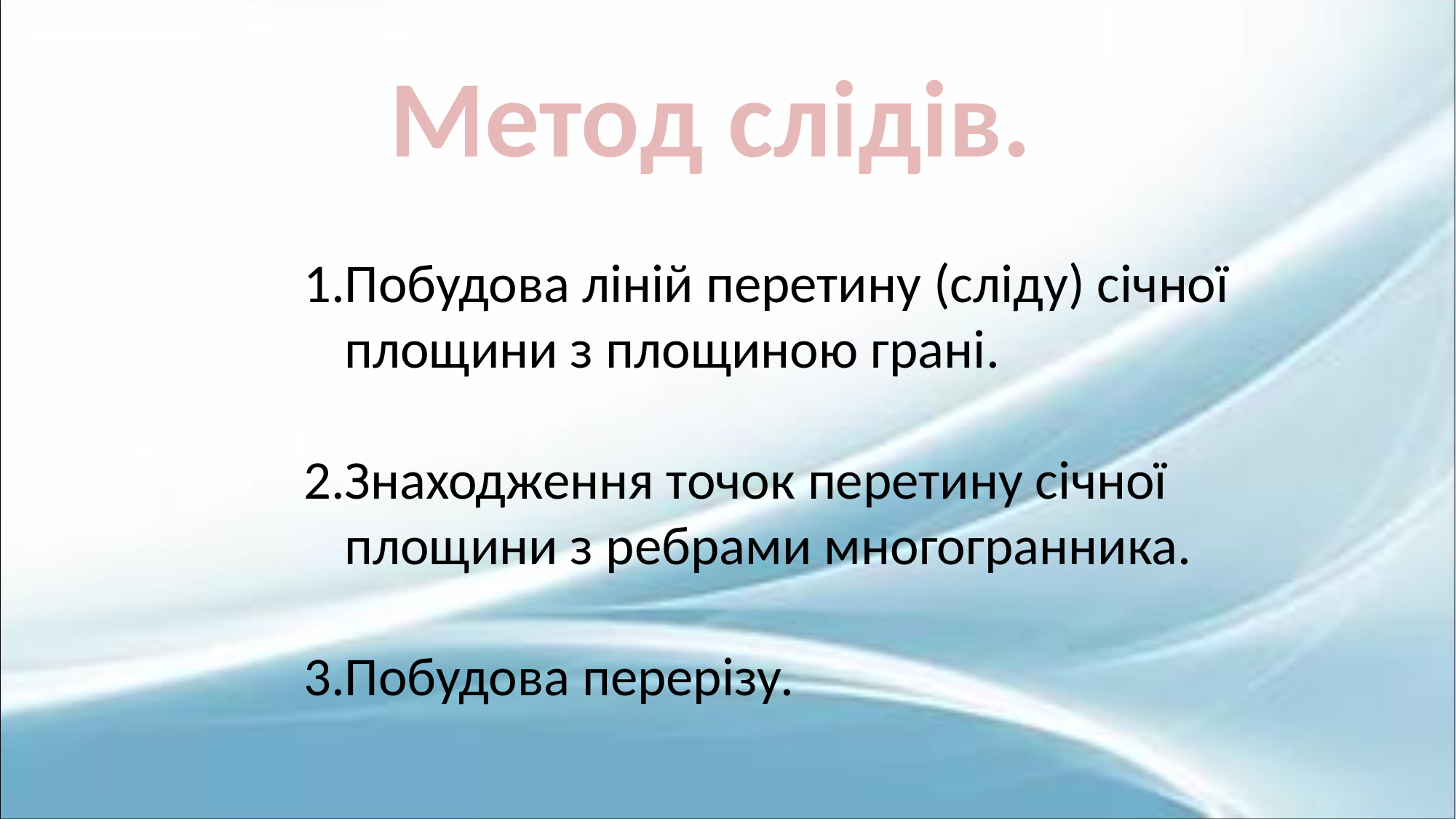

Метод слідів.
Побудова ліній перетину (сліду) січної площини з площиною грані.

Знаходження точок перетину січної площини з ребрами многогранника.

Побудова перерізу.